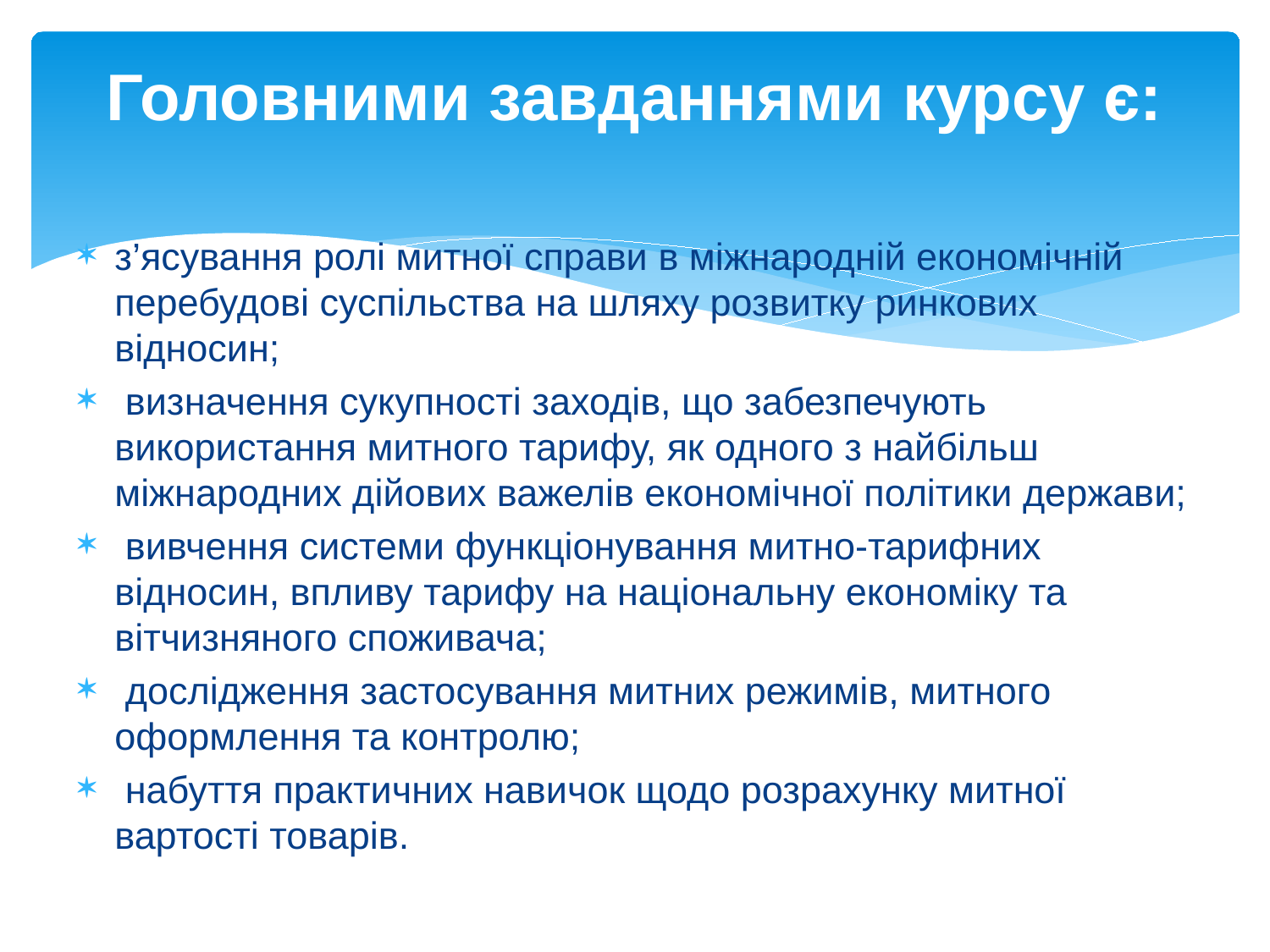

# Головними завданнями курсу є:
з’ясування ролі митної справи в міжнародній економічній перебудові суспільства на шляху розвитку ринкових відносин;
 визначення сукупності заходів, що забезпечують використання митного тарифу, як одного з найбільш міжнародних дійових важелів економічної політики держави;
 вивчення системи функціонування митно-тарифних відносин, впливу тарифу на національну економіку та вітчизняного споживача;
 дослідження застосування митних режимів, митного оформлення та контролю;
 набуття практичних навичок щодо розрахунку митної вартості товарів.